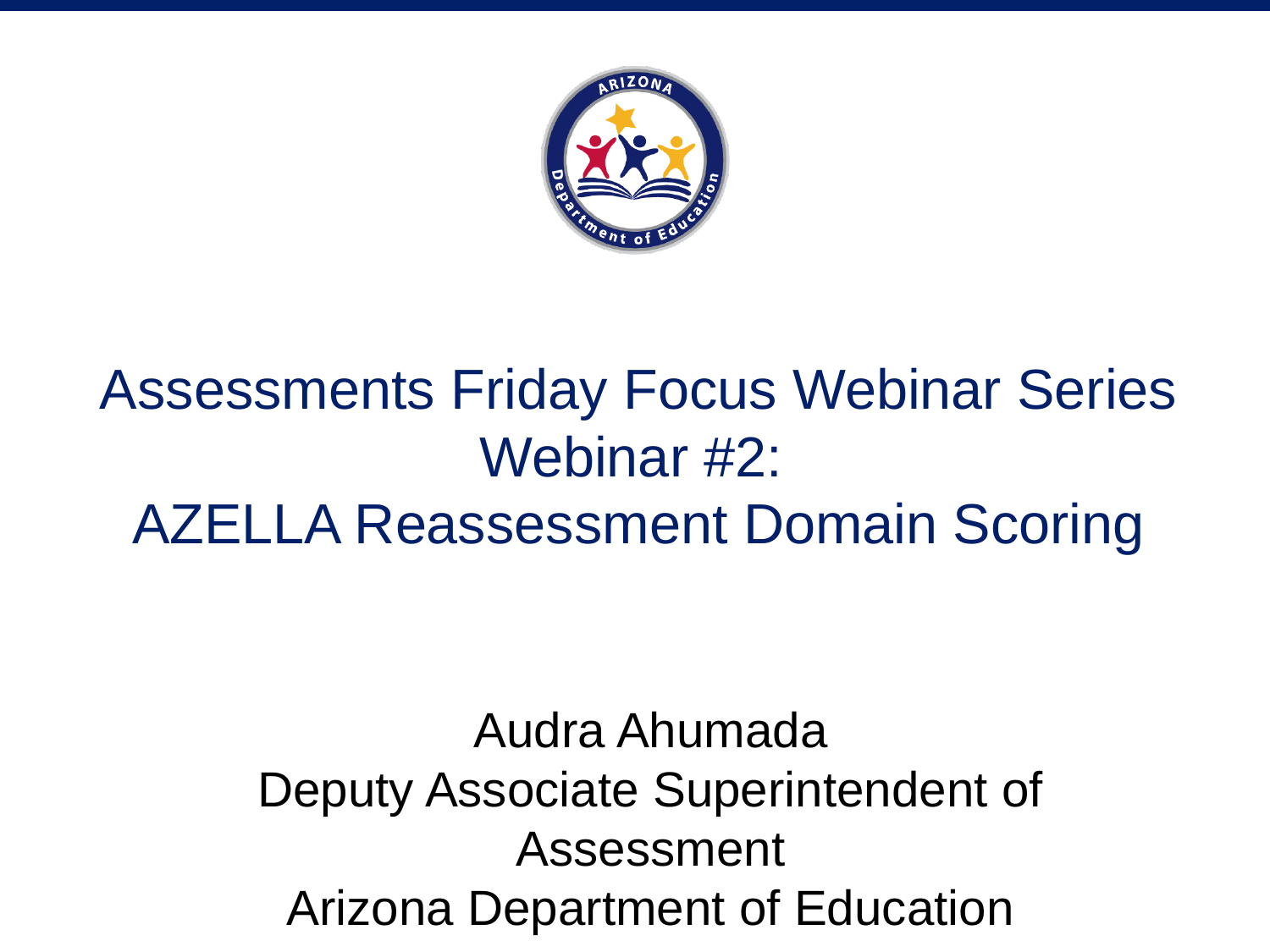

# Assessments Friday Focus Webinar Series Webinar #2: AZELLA Reassessment Domain Scoring
Audra Ahumada
Deputy Associate Superintendent of Assessment
Arizona Department of Education